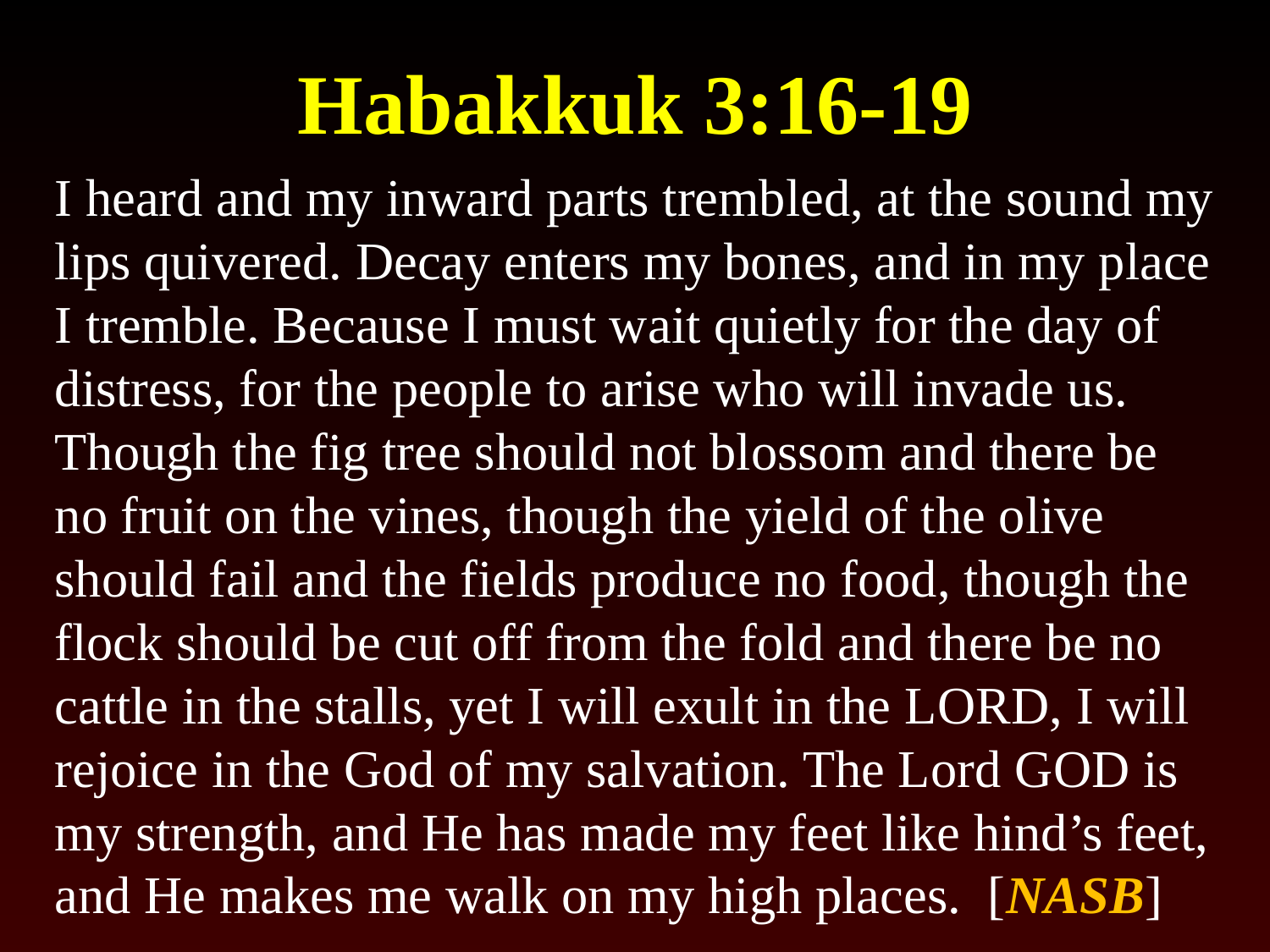

# Habakkuk 3:16-19
I heard and my inward parts trembled, at the sound my lips quivered. Decay enters my bones, and in my place I tremble. Because I must wait quietly for the day of distress, for the people to arise who will invade us. Though the fig tree should not blossom and there be no fruit on the vines, though the yield of the olive should fail and the fields produce no food, though the flock should be cut off from the fold and there be no cattle in the stalls, yet I will exult in the Lord, I will rejoice in the God of my salvation. The Lord God is my strength, and He has made my feet like hind’s feet, and He makes me walk on my high places.  [NASB]